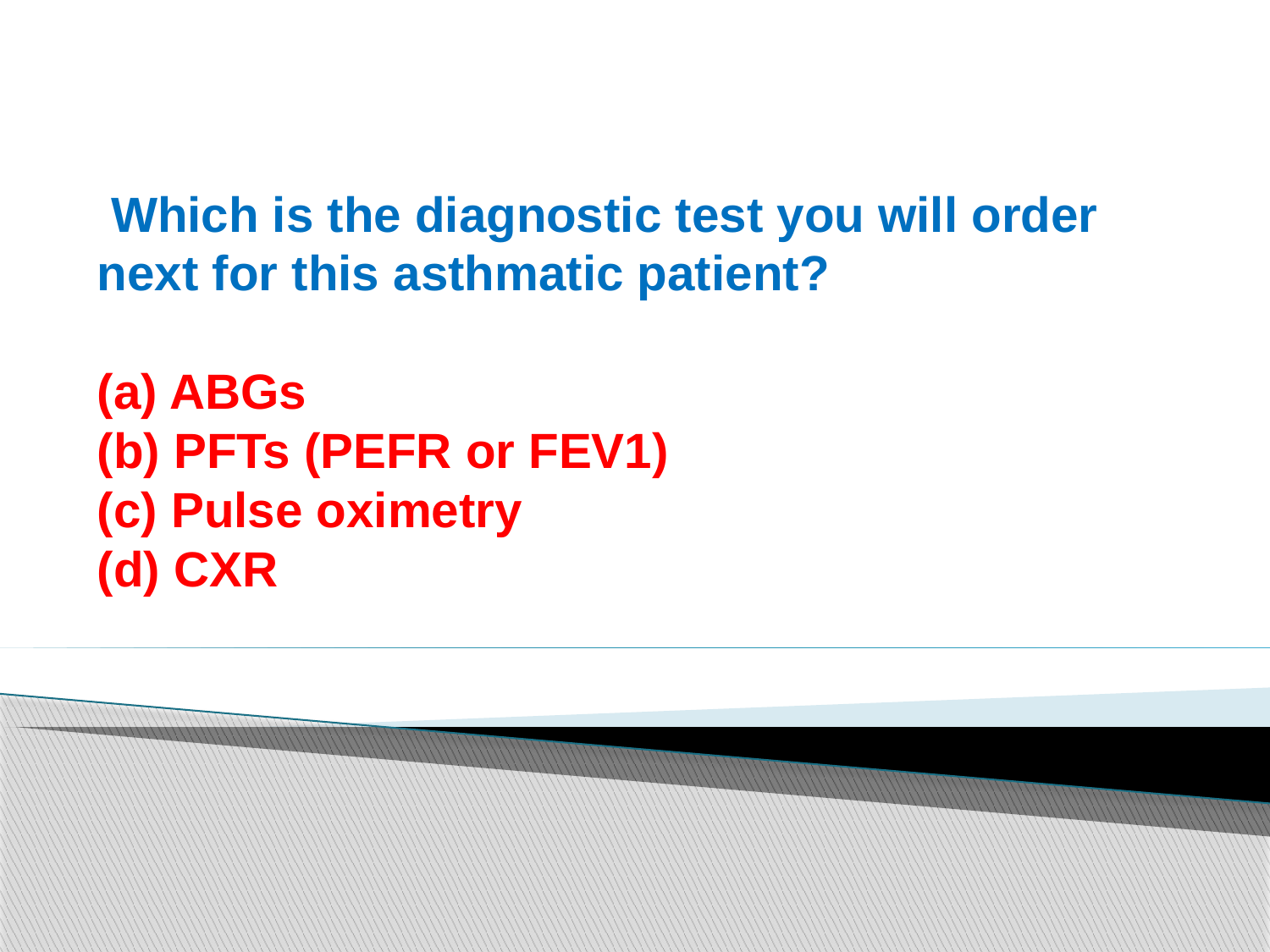

# Which is the diagnostic test you will order next for this asthmatic patient? (a) ABGs (b) PFTs (PEFR or FEV1) (c) Pulse oximetry (d) CXR